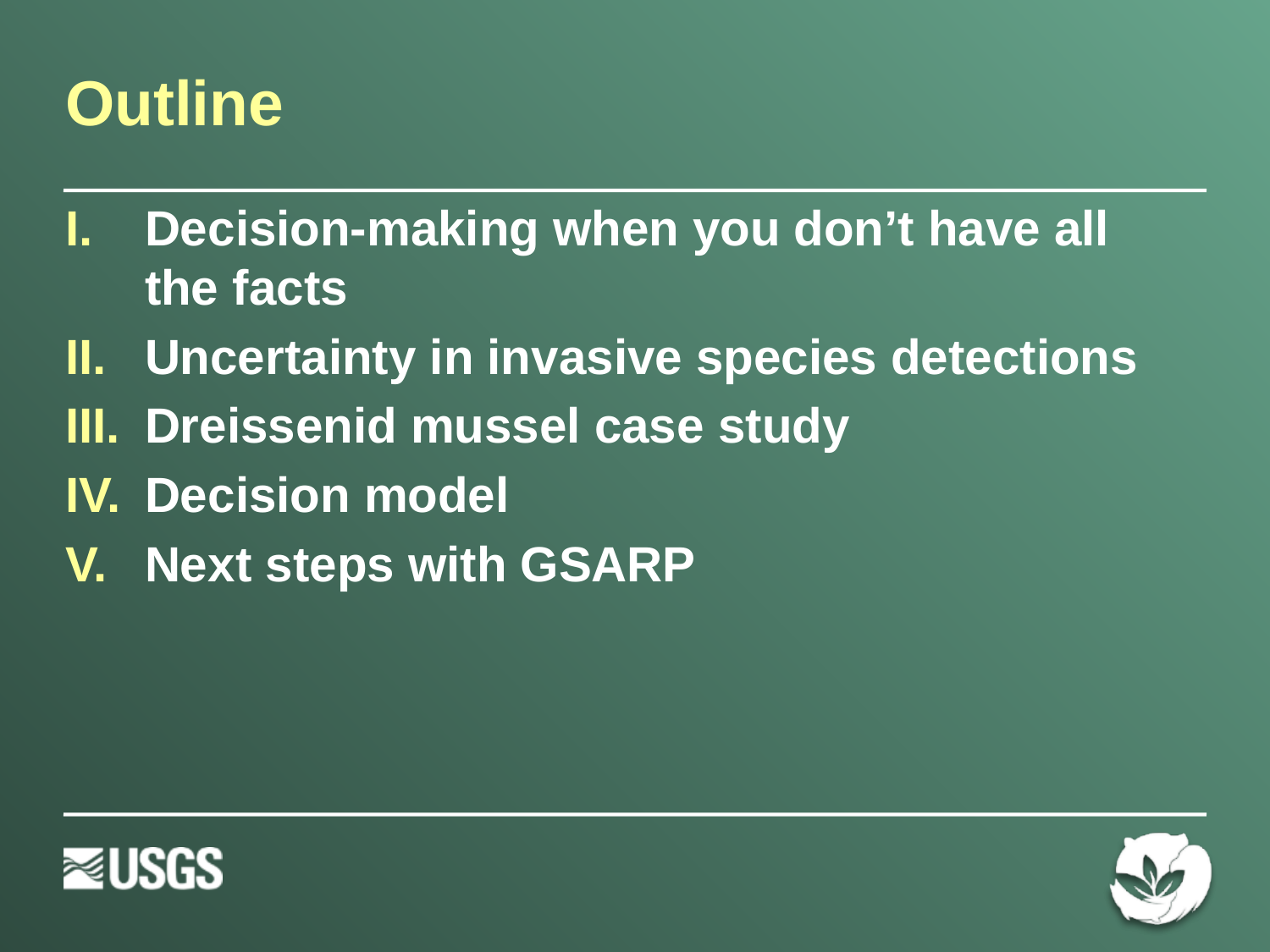

# Outline
Decision-making when you don’t have all the facts
Uncertainty in invasive species detections
Dreissenid mussel case study
Decision model
Next steps with GSARP